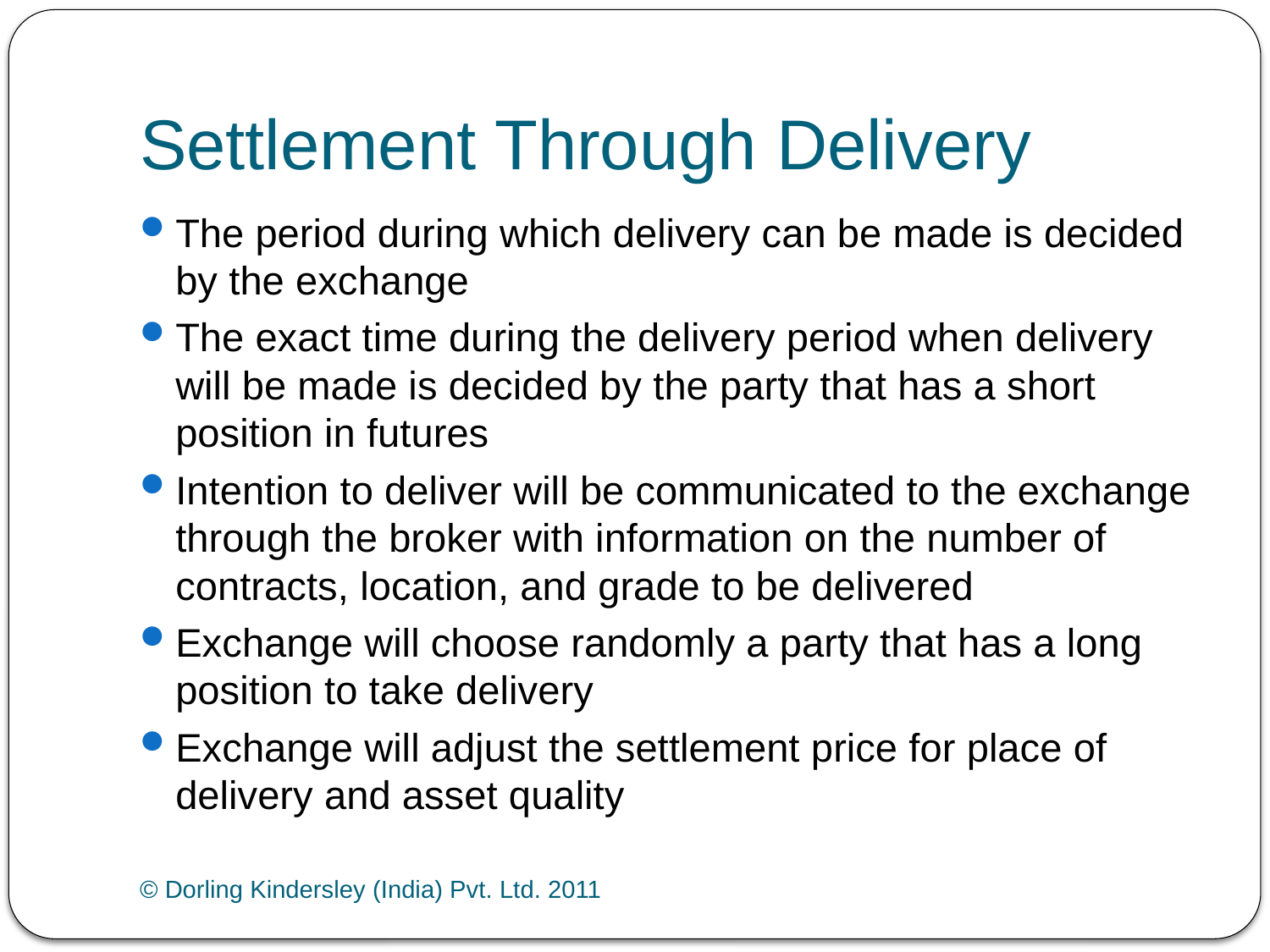

# Settlement Through Delivery
The period during which delivery can be made is decided by the exchange
The exact time during the delivery period when delivery will be made is decided by the party that has a short position in futures
Intention to deliver will be communicated to the exchange through the broker with information on the number of contracts, location, and grade to be delivered
Exchange will choose randomly a party that has a long position to take delivery
Exchange will adjust the settlement price for place of delivery and asset quality
© Dorling Kindersley (India) Pvt. Ltd. 2011